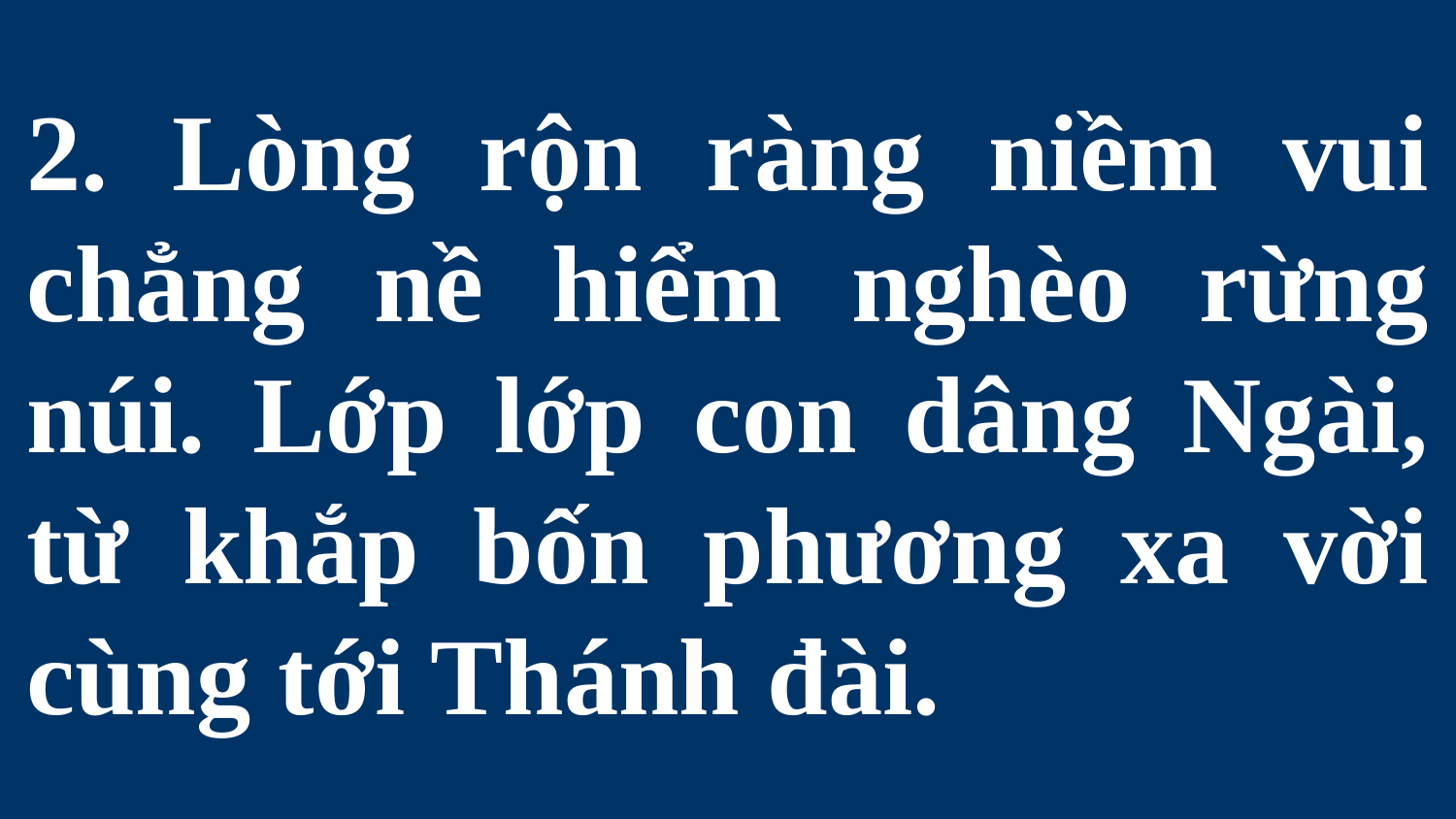

# 2. Lòng rộn ràng niềm vui chẳng nề hiểm nghèo rừng núi. Lớp lớp con dâng Ngài, từ khắp bốn phương xa vời cùng tới Thánh đài.